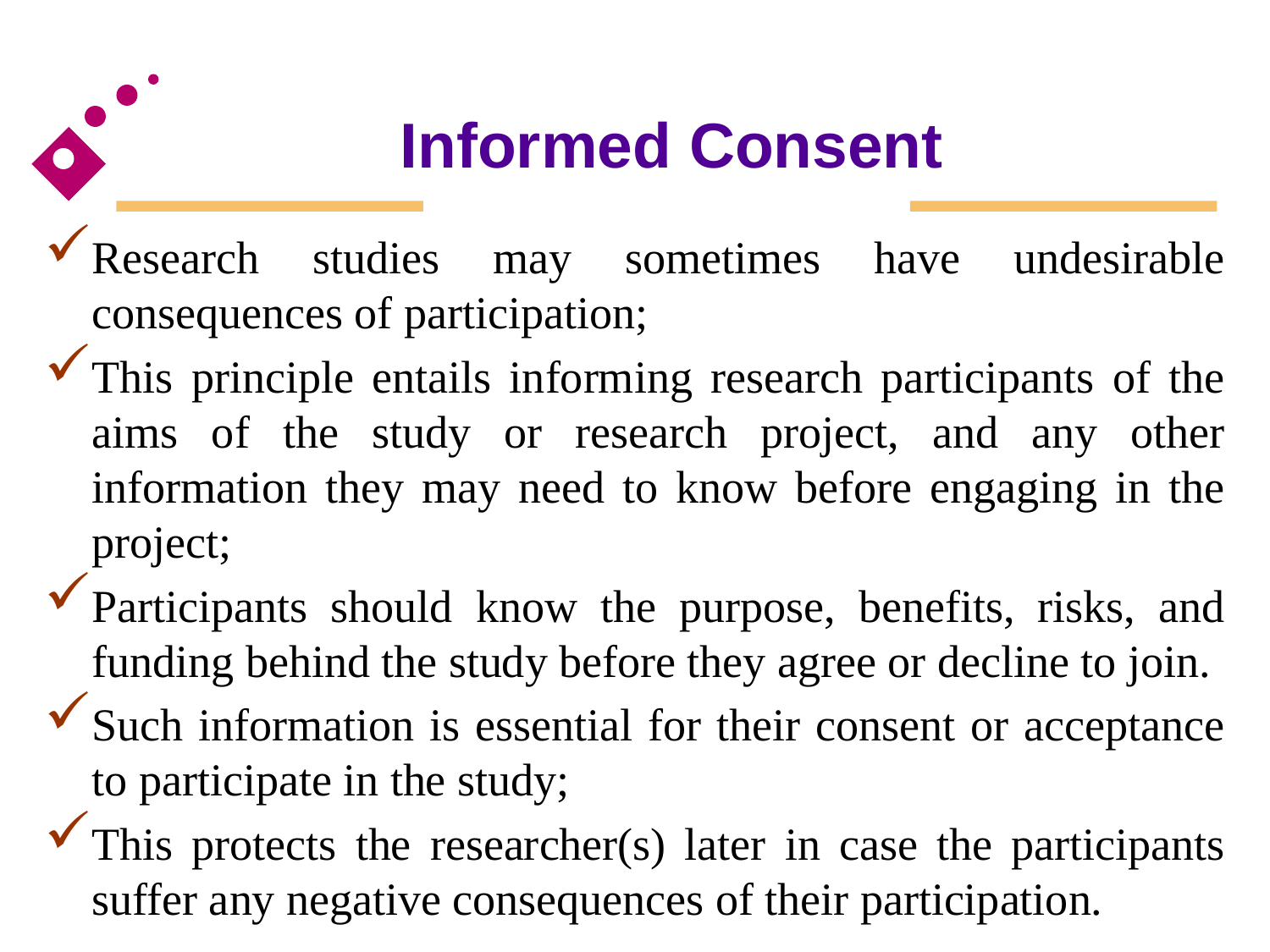

# Informed Consent
Research studies may sometimes have undesirable consequences of participation;
This principle entails informing research participants of the aims of the study or research project, and any other information they may need to know before engaging in the project;
Participants should know the purpose, benefits, risks, and funding behind the study before they agree or decline to join.
Such information is essential for their consent or acceptance to participate in the study;
This protects the researcher(s) later in case the participants suffer any negative consequences of their participation.